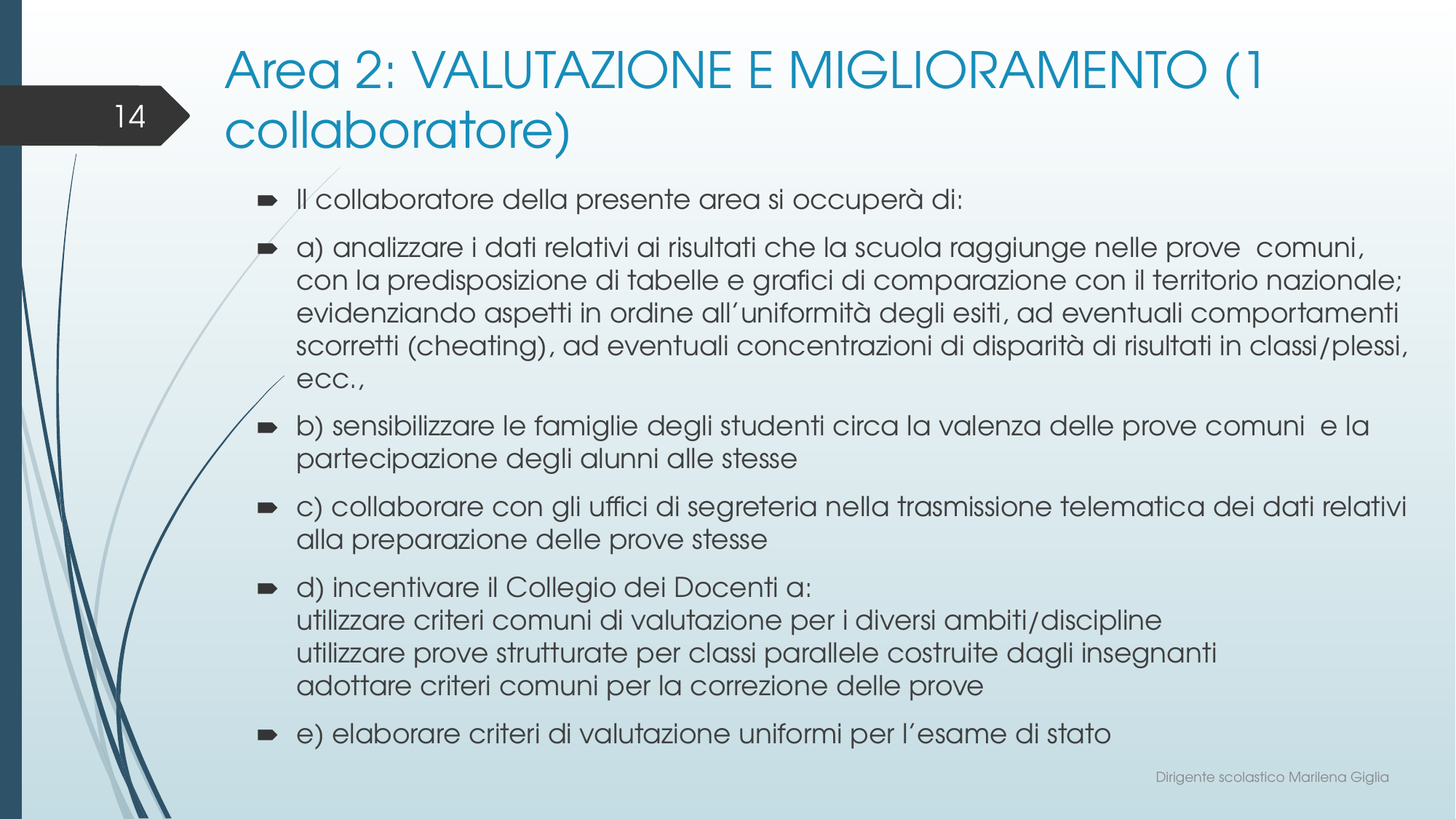

# Area 2: VALUTAZIONE E MIGLIORAMENTO (1 collaboratore)
14
Il collaboratore della presente area si occuperà di:
a) analizzare i dati relativi ai risultati che la scuola raggiunge nelle prove  comuni, con la predisposizione di tabelle e grafici di comparazione con il territorio nazionale; evidenziando aspetti in ordine all’uniformità degli esiti, ad eventuali comportamenti scorretti (cheating), ad eventuali concentrazioni di disparità di risultati in classi/plessi, ecc.,
b) sensibilizzare le famiglie degli studenti circa la valenza delle prove comuni  e la partecipazione degli alunni alle stesse
c) collaborare con gli uffici di segreteria nella trasmissione telematica dei dati relativi alla preparazione delle prove stesse
d) incentivare il Collegio dei Docenti a:
utilizzare criteri comuni di valutazione per i diversi ambiti/discipline
utilizzare prove strutturate per classi parallele costruite dagli insegnanti
adottare criteri comuni per la correzione delle prove
e) elaborare criteri di valutazione uniformi per l’esame di stato

Dirigente scolastico Marilena Giglia